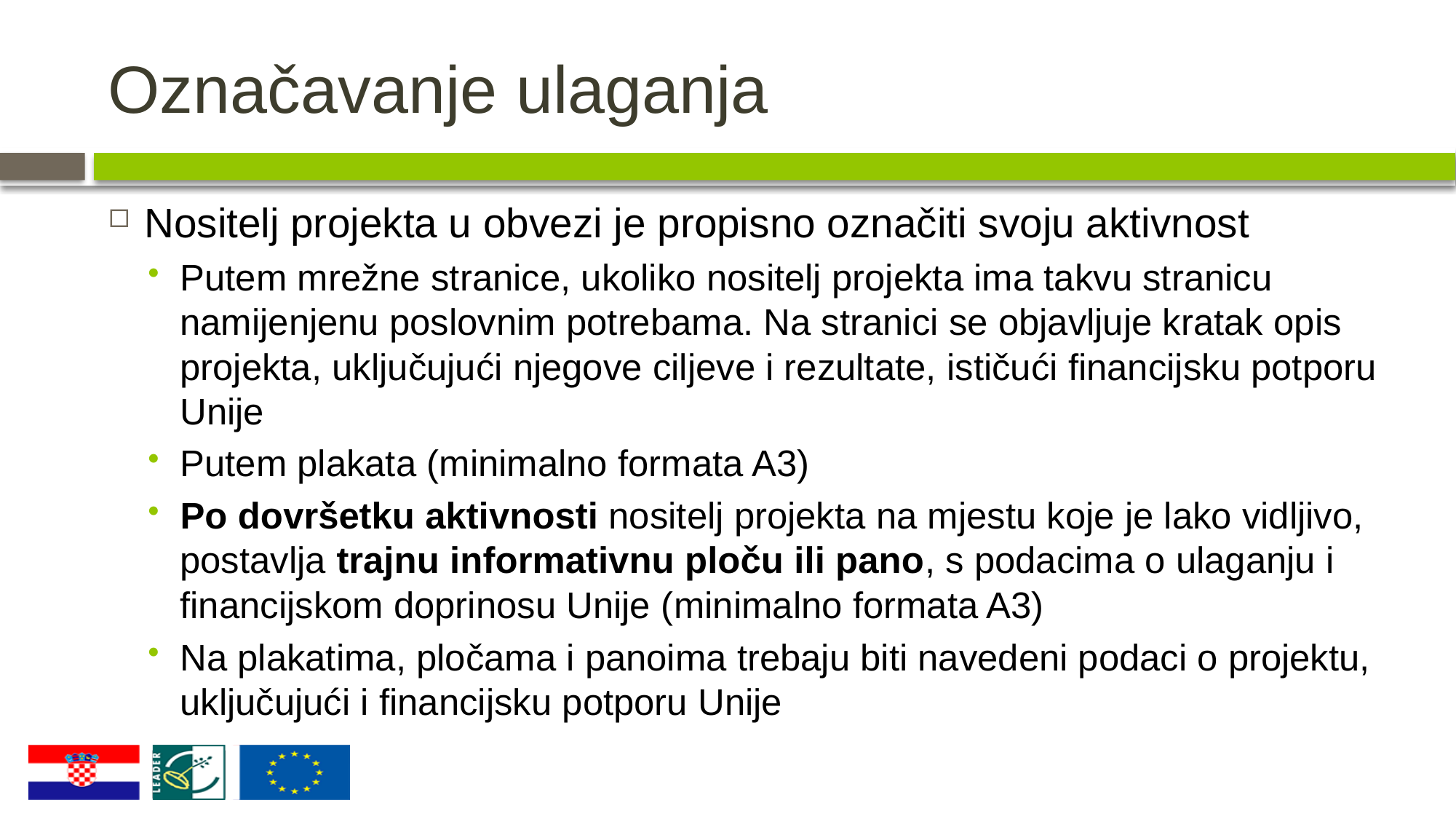

# Označavanje ulaganja
Nositelj projekta u obvezi je propisno označiti svoju aktivnost
Putem mrežne stranice, ukoliko nositelj projekta ima takvu stranicu namijenjenu poslovnim potrebama. Na stranici se objavljuje kratak opis projekta, uključujući njegove ciljeve i rezultate, ističući financijsku potporu Unije
Putem plakata (minimalno formata A3)
Po dovršetku aktivnosti nositelj projekta na mjestu koje je lako vidljivo, postavlja trajnu informativnu ploču ili pano, s podacima o ulaganju i financijskom doprinosu Unije (minimalno formata A3)
Na plakatima, pločama i panoima trebaju biti navedeni podaci o projektu, uključujući i financijsku potporu Unije